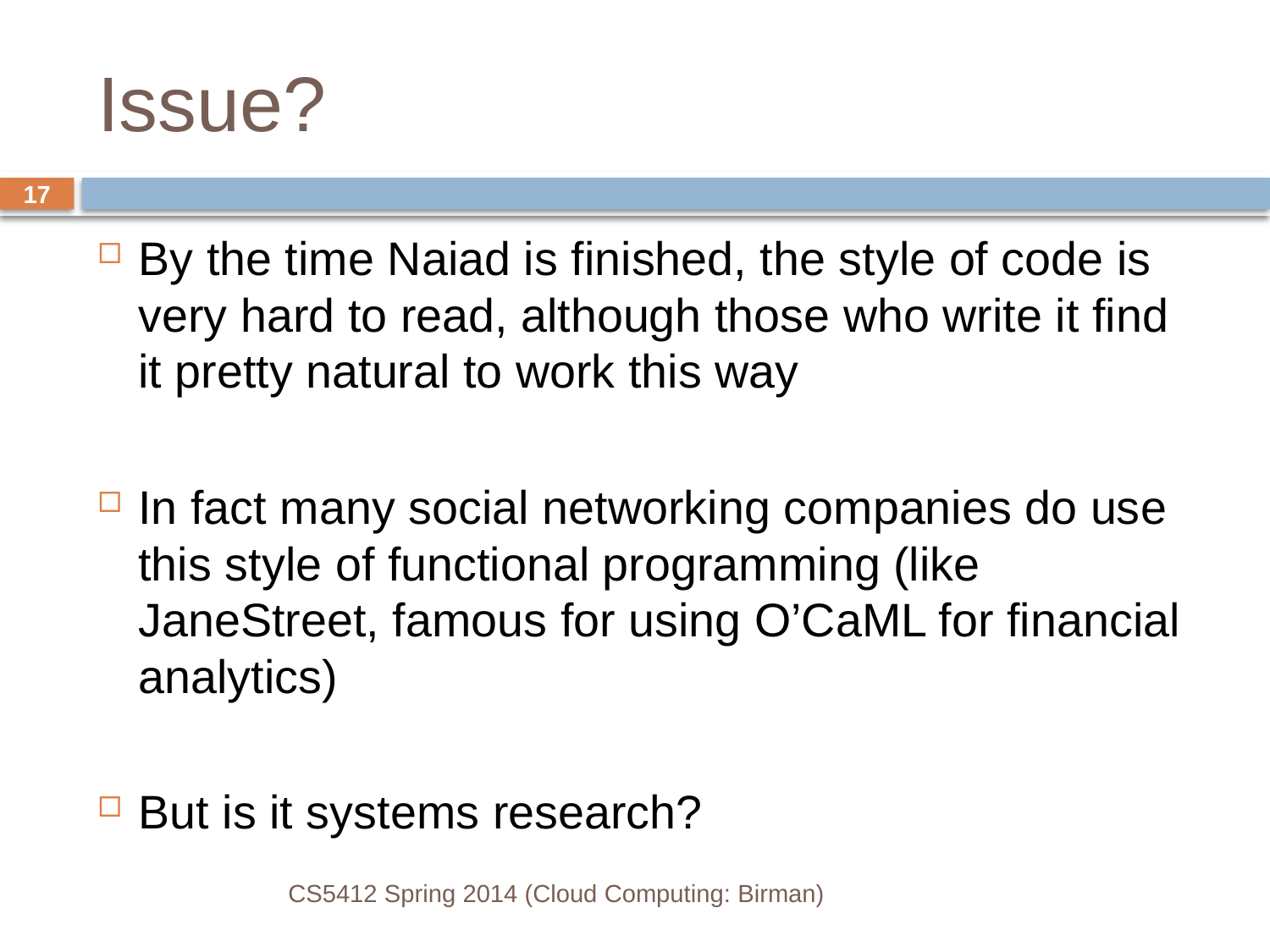

# Issue?
17
By the time Naiad is finished, the style of code is very hard to read, although those who write it find it pretty natural to work this way

In fact many social networking companies do use this style of functional programming (like JaneStreet, famous for using O’CaML for financial analytics)

But is it systems research?
CS5412 Spring 2014 (Cloud Computing: Birman)